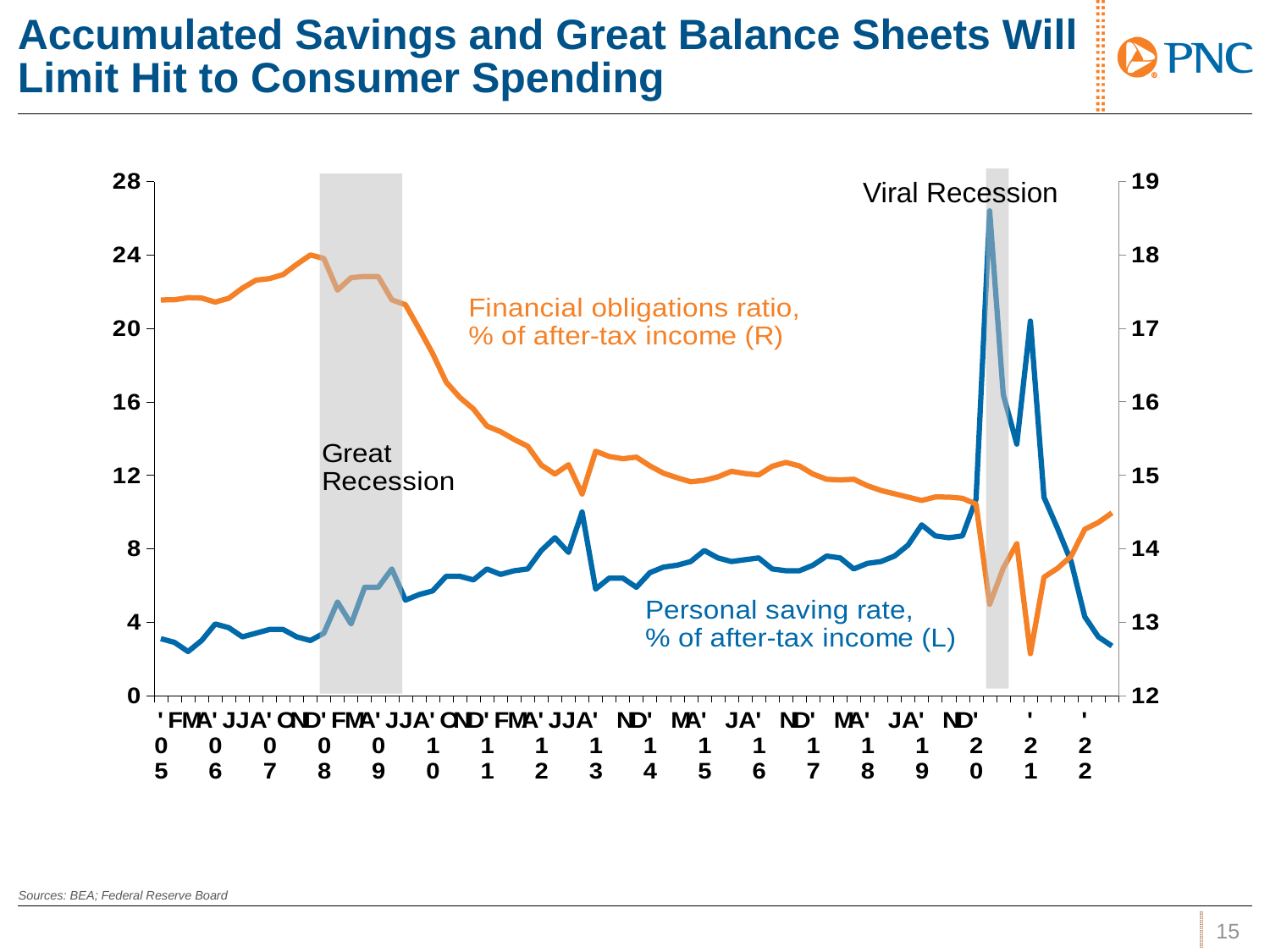

# Accumulated Savings and Great Balance Sheets Will Limit Hit to Consumer Spending

### Chart

| Category | mave(hstm.us,3) | Interest Coverage Ratio |
|---|---|---|
| '05 | 3.1 | 17.387407 |
| F | 2.9 | 17.390249 |
| M | 2.4 | 17.418386 |
| A | 3.0 | 17.413716 |
| '06 | 3.9 | 17.358325 |
| J | 3.7 | 17.410856 |
| J | 3.2 | 17.547986 |
| A | 3.4 | 17.657484 |
| '07 | 3.6 | 17.678529 |
| O | 3.6 | 17.733308 |
| N | 3.2 | 17.872088 |
| D | 3.0 | 18.000001 |
| '08 | 3.4 | 17.952811 |
| F | 5.1 | 17.521074 |
| M | 3.9 | 17.690935 |
| A | 5.9 | 17.70849 |
| '09 | 5.9 | 17.705345 |
| J | 6.9 | 17.388937 |
| J | 5.2 | 17.322097 |
| A | 5.5 | 16.997924 |
| '10 | 5.7 | 16.659551 |
| O | 6.5 | 16.268544 |
| N | 6.5 | 16.060632 |
| D | 6.3 | 15.903378 |
| '11 | 6.9 | 15.670062 |
| F | 6.6 | 15.593999 |
| M | 6.8 | 15.488759 |
| A | 6.9 | 15.394466 |
| '12 | 7.9 | 15.139333 |
| J | 8.6 | 15.016932 |
| J | 7.8 | 15.143959 |
| A | 10.0 | 14.745156 |
| '13 | 5.8 | 15.327743 |
|  | 6.4 | 15.255268 |
| N | 6.4 | 15.225754 |
| D | 5.9 | 15.247135 |
| '14 | 6.7 | 15.127586 |
|  | 7.0 | 15.028165 |
| M | 7.1 | 14.965633 |
| A | 7.3 | 14.912262 |
| '15 | 7.9 | 14.931593 |
|  | 7.5 | 14.978963 |
| J | 7.3 | 15.054152 |
| A | 7.4 | 15.023779 |
| '16 | 7.5 | 15.005358 |
|  | 6.9 | 15.121763 |
| N | 6.8 | 15.17515 |
| D | 6.8 | 15.126703 |
| '17 | 7.1 | 15.016804 |
|  | 7.6 | 14.945336 |
| M | 7.5 | 14.936332 |
| A | 6.9 | 14.945982 |
| '18 | 7.2 | 14.858322 |
|  | 7.3 | 14.793852 |
| J | 7.6 | 14.747976 |
| A | 8.2 | 14.702631 |
| '19 | 9.3 | 14.65618 |
|  | 8.7 | 14.704489 |
| N | 8.6 | 14.703016 |
| D | 8.7 | 14.686249 |
| '20 | 10.7 | 14.606929 |
|  | 26.4 | 13.243768 |
|  | 16.4 | 13.735228 |
|  | 13.7 | 14.068265 |
| '21 | 20.4 | 12.571149 |
|  | 10.8 | 13.612238 |
|  | 9.1 | 13.734207 |
|  | 7.3 | 13.898254 |
| '22 | 4.3 | 14.265082 |
Viral Recession
Sources: BEA; Federal Reserve Board
15